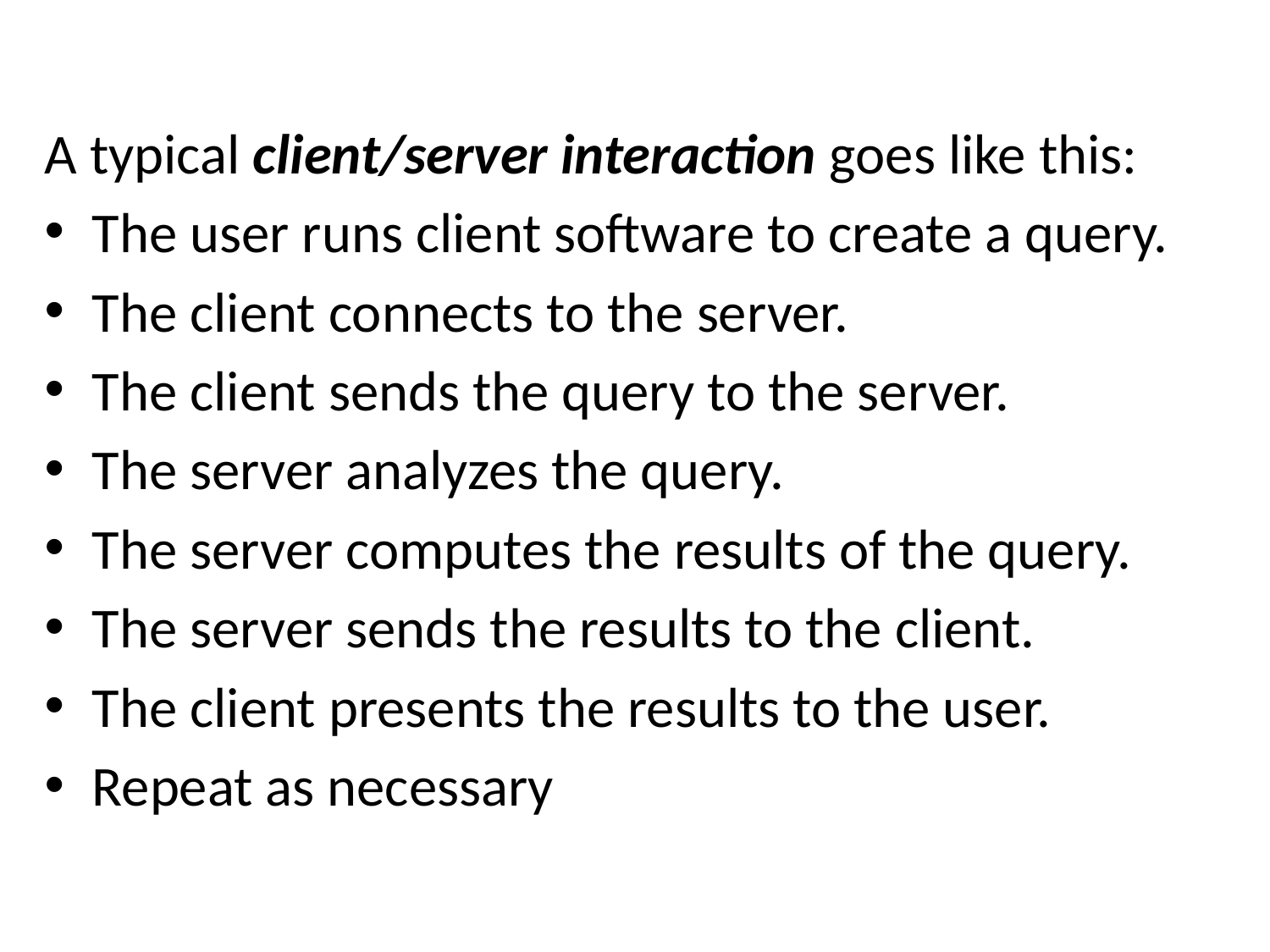

A typical client/server interaction goes like this:
The user runs client software to create a query.
The client connects to the server.
The client sends the query to the server.
The server analyzes the query.
The server computes the results of the query.
The server sends the results to the client.
The client presents the results to the user.
Repeat as necessary